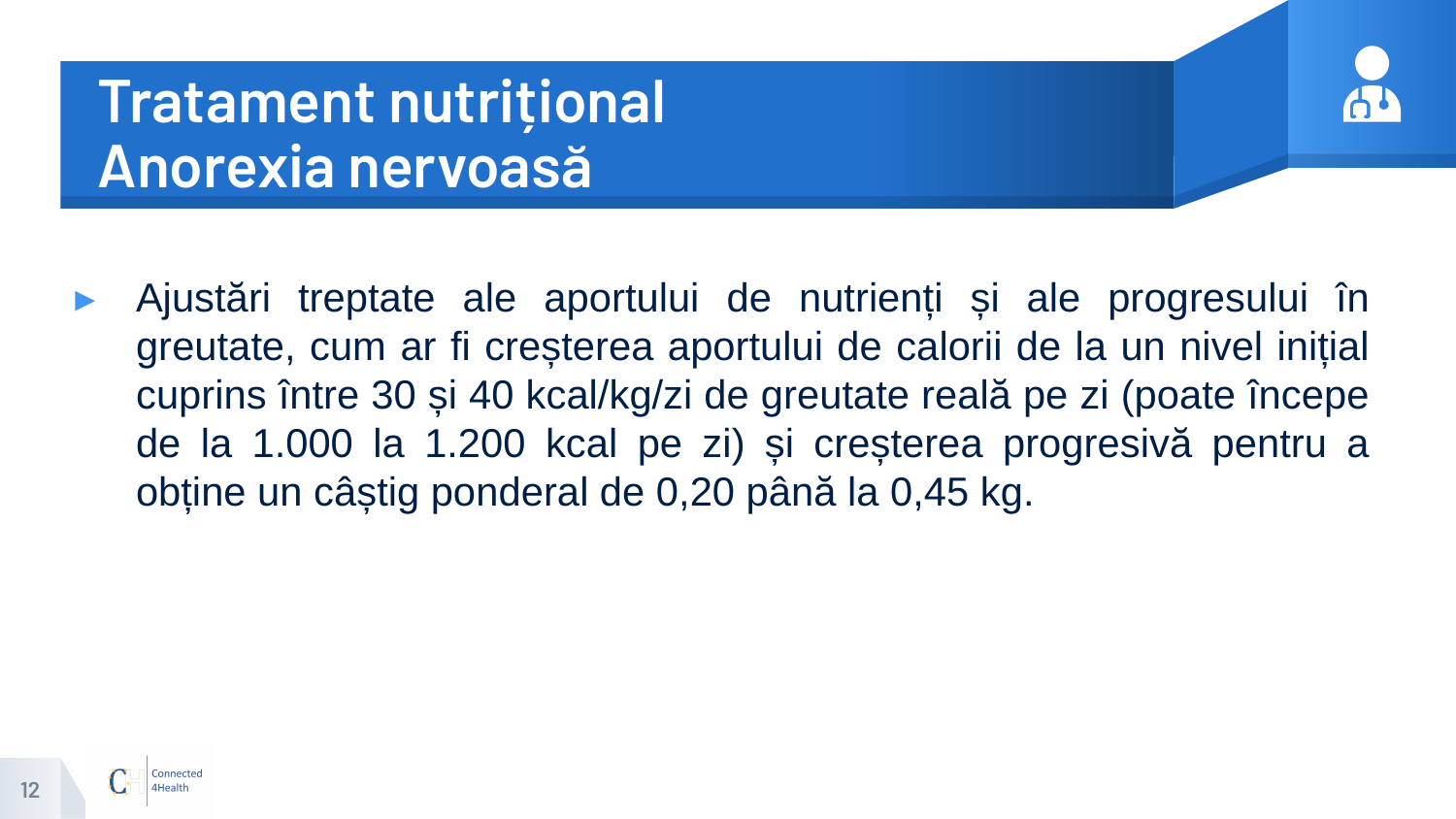

# Tratament nutrițional Anorexia nervoasă
Ajustări treptate ale aportului de nutrienți și ale progresului în greutate, cum ar fi creșterea aportului de calorii de la un nivel inițial cuprins între 30 și 40 kcal/kg/zi de greutate reală pe zi (poate începe de la 1.000 la 1.200 kcal pe zi) și creșterea progresivă pentru a obține un câștig ponderal de 0,20 până la 0,45 kg.
12